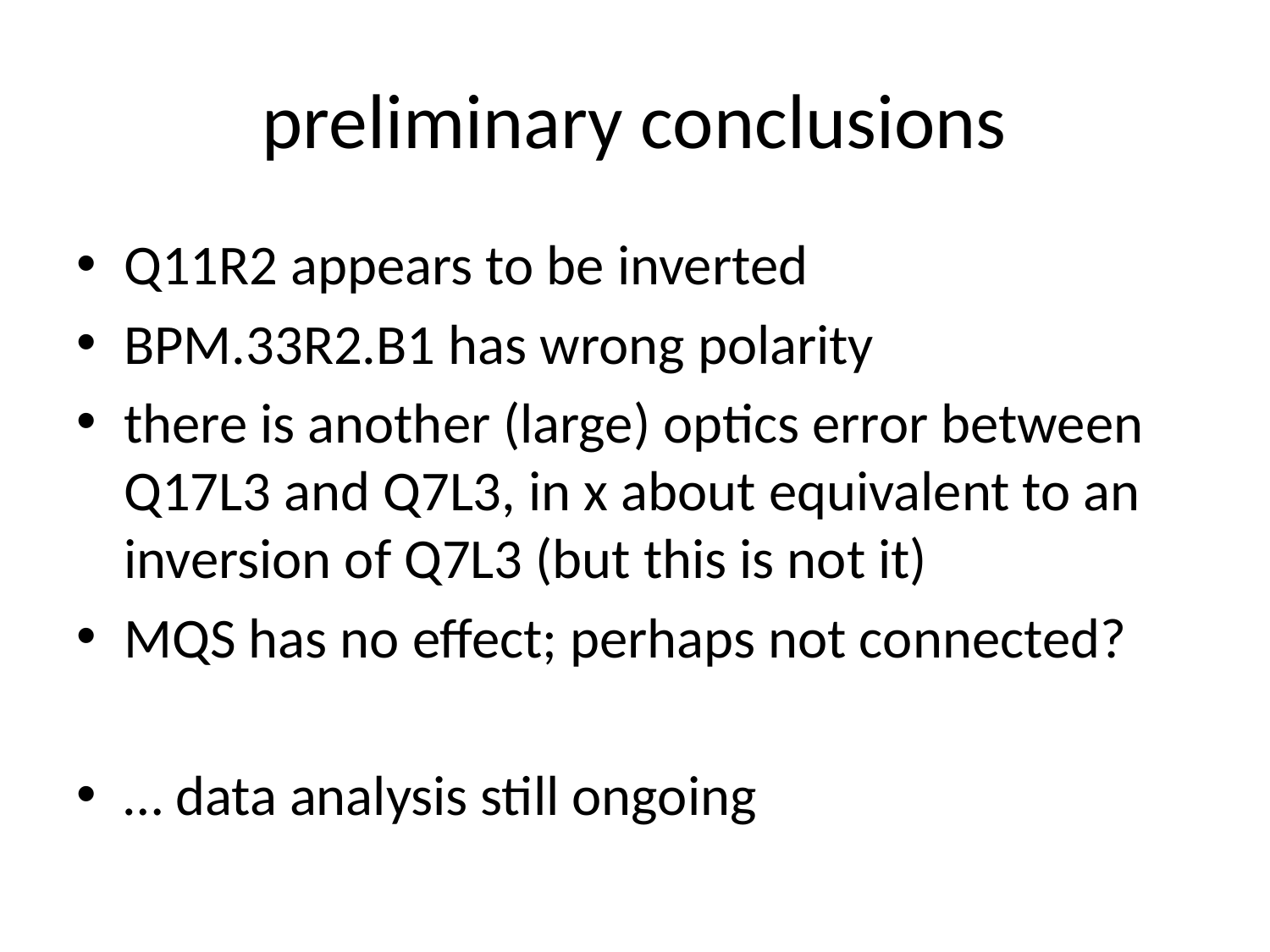

# preliminary conclusions
Q11R2 appears to be inverted
BPM.33R2.B1 has wrong polarity
there is another (large) optics error between Q17L3 and Q7L3, in x about equivalent to an inversion of Q7L3 (but this is not it)
MQS has no effect; perhaps not connected?

… data analysis still ongoing